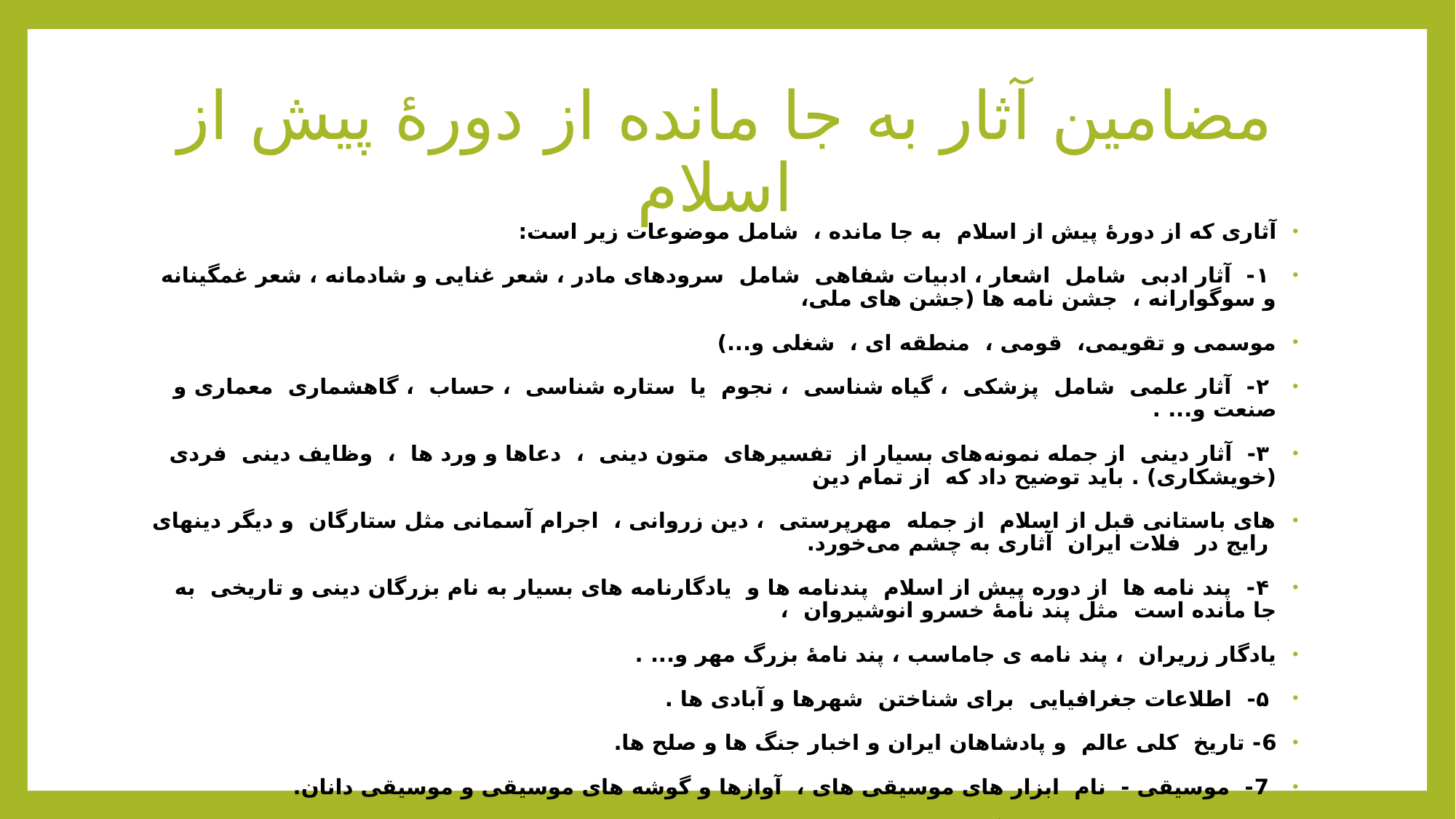

# مضامین آثار به جا مانده از دورۀ پیش از اسلام
آثاری که از دورۀ پیش از اسلام  به جا مانده ،  شامل موضوعات زیر است:
 ۱-  آثار ادبی  شامل  اشعار ، ادبیات شفاهی  شامل  سرودهای مادر ، شعر غنایی و شادمانه ، شعر غمگینانه  و سوگوارانه ،  جشن نامه ها (جشن های ملی،
موسمی و تقویمی،  قومی ،  منطقه ای ،  شغلی و...)
 ۲-  آثار علمی  شامل  پزشکی  ، گیاه شناسی  ، نجوم  یا  ستاره شناسی  ، حساب  ، گاهشماری  معماری و صنعت و... .
 ۳-  آثار دینی  از جمله نمونه‌های بسیار از  تفسیرهای  متون دینی  ،  دعاها و ورد ها  ،  وظایف دینی  فردی (خویشکاری) . باید توضیح داد که  از تمام دین
های باستانی قبل از اسلام  از جمله  مهرپرستی  ، دین زروانی ،  اجرام آسمانی مثل ستارگان  و دیگر دینهای  رایج در  فلات ایران  آثاری به چشم می‌خورد.
 ۴-  پند نامه ها  از دوره پیش از اسلام  پندنامه ها و  یادگارنامه های بسیار به نام بزرگان دینی و تاریخی  به جا مانده است  مثل پند نامۀ خسرو انوشیروان  ،
یادگار زریران  ، پند نامه ی جاماسب ، پند نامۀ بزرگ مهر و... .
 ۵-  اطلاعات جغرافیایی  برای شناختن  شهرها و آبادی ها .
6- تاریخ  کلی عالم  و پادشاهان ایران و اخبار جنگ ها و صلح ها.
 7-  موسیقی -  نام  ابزار های موسیقی های ،  آوازها و گوشه های موسیقی و موسیقی دانان.
8- اساطیر و فلسفه ی زندگی